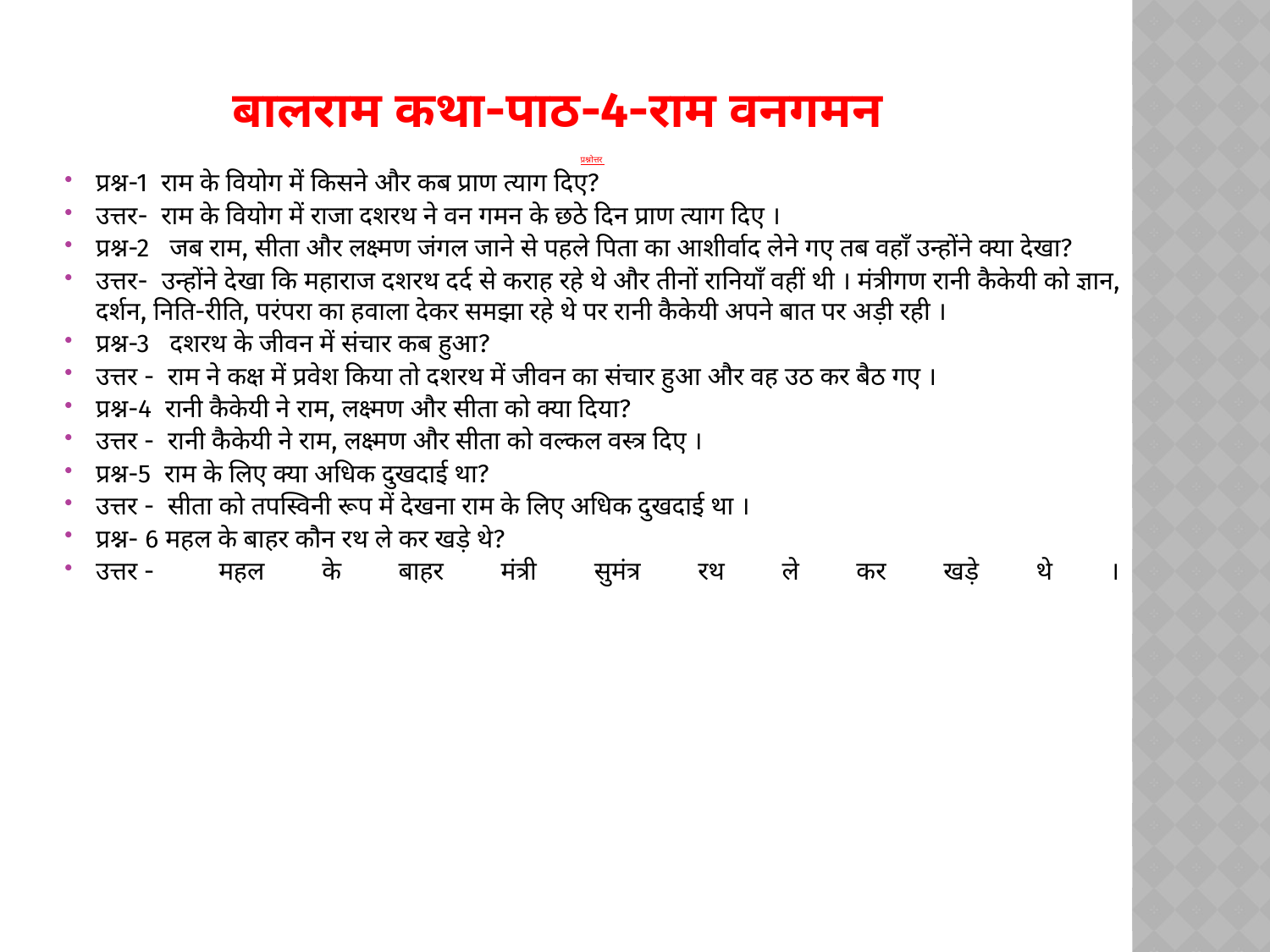

# बालराम कथा-पाठ-4-राम वनगमन
प्रश्नोत्तर
प्रश्न-1  राम के वियोग में किसने और कब प्राण त्याग दिए?
उत्तर-  राम के वियोग में राजा दशरथ ने वन गमन के छठे दिन प्राण त्याग दिए ।
प्रश्न-2   जब राम, सीता और लक्ष्मण जंगल जाने से पहले पिता का आशीर्वाद लेने गए तब वहाँ उन्होंने क्या देखा?
उत्तर-  उन्होंने देखा कि महाराज दशरथ दर्द से कराह रहे थे और तीनों रानियाँ वहीं थी । मंत्रीगण रानी कैकेयी को ज्ञान, दर्शन, निति-रीति, परंपरा का हवाला देकर समझा रहे थे पर रानी कैकेयी अपने बात पर अड़ी रही ।
प्रश्न-3   दशरथ के जीवन में संचार कब हुआ?
उत्तर -  राम ने कक्ष में प्रवेश किया तो दशरथ में जीवन का संचार हुआ और वह उठ कर बैठ गए ।
प्रश्न-4  रानी कैकेयी ने राम, लक्ष्मण और सीता को क्या दिया?
उत्तर -  रानी कैकेयी ने राम, लक्ष्मण और सीता को वल्कल वस्त्र दिए ।
प्रश्न-5  राम के लिए क्या अधिक दुखदाई था?
उत्तर -  सीता को तपस्विनी रूप में देखना राम के लिए अधिक दुखदाई था ।
प्रश्न- 6 महल के बाहर कौन रथ ले कर खड़े थे?
उत्तर -  महल के बाहर मंत्री सुमंत्र रथ ले कर खड़े थे ।